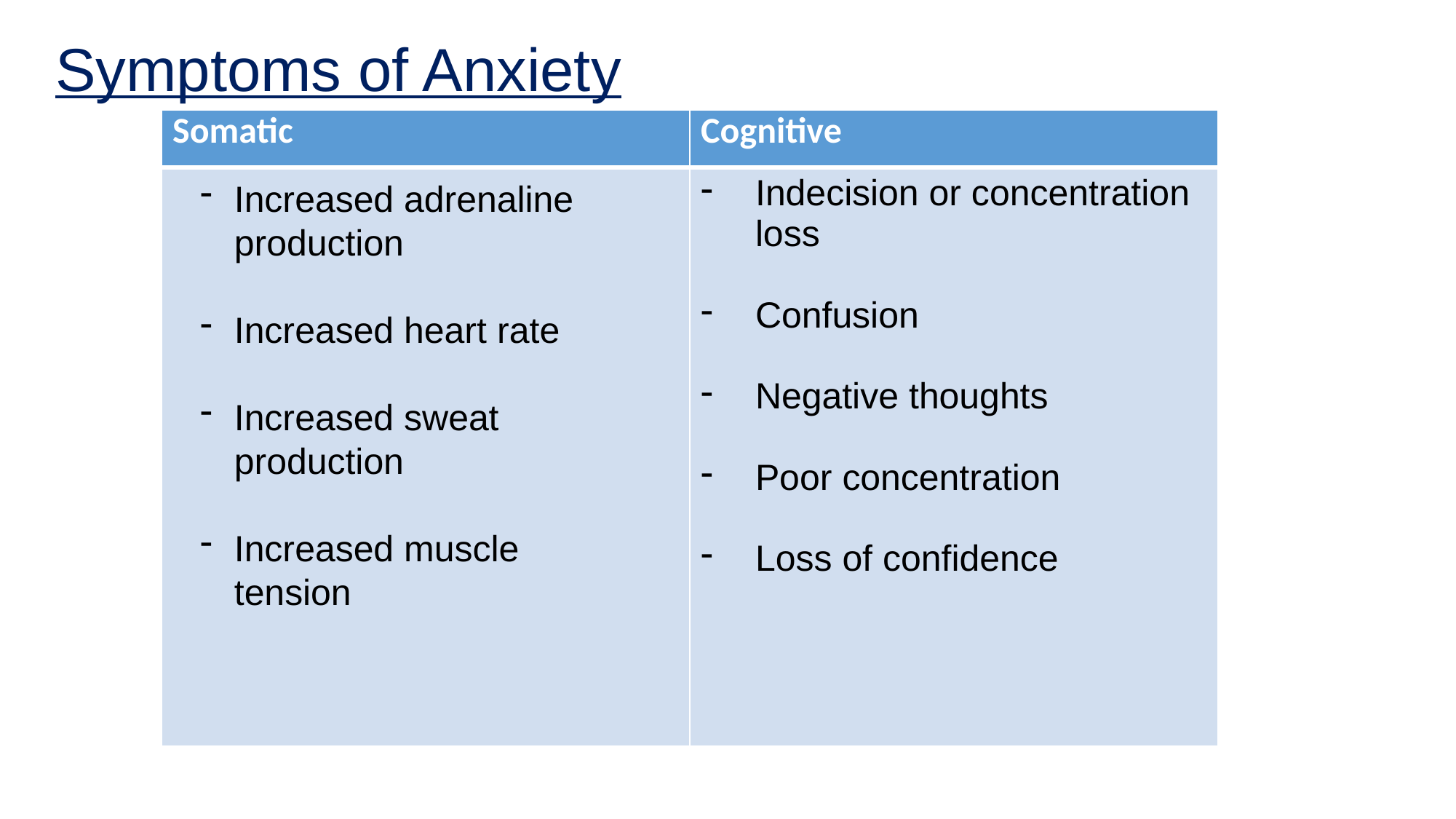

Symptoms of Anxiety
| Somatic | Cognitive |
| --- | --- |
|  | Indecision or concentration loss Confusion Negative thoughts Poor concentration Loss of confidence |
Increased adrenaline production

Increased heart rate

Increased sweat production

Increased muscle tension